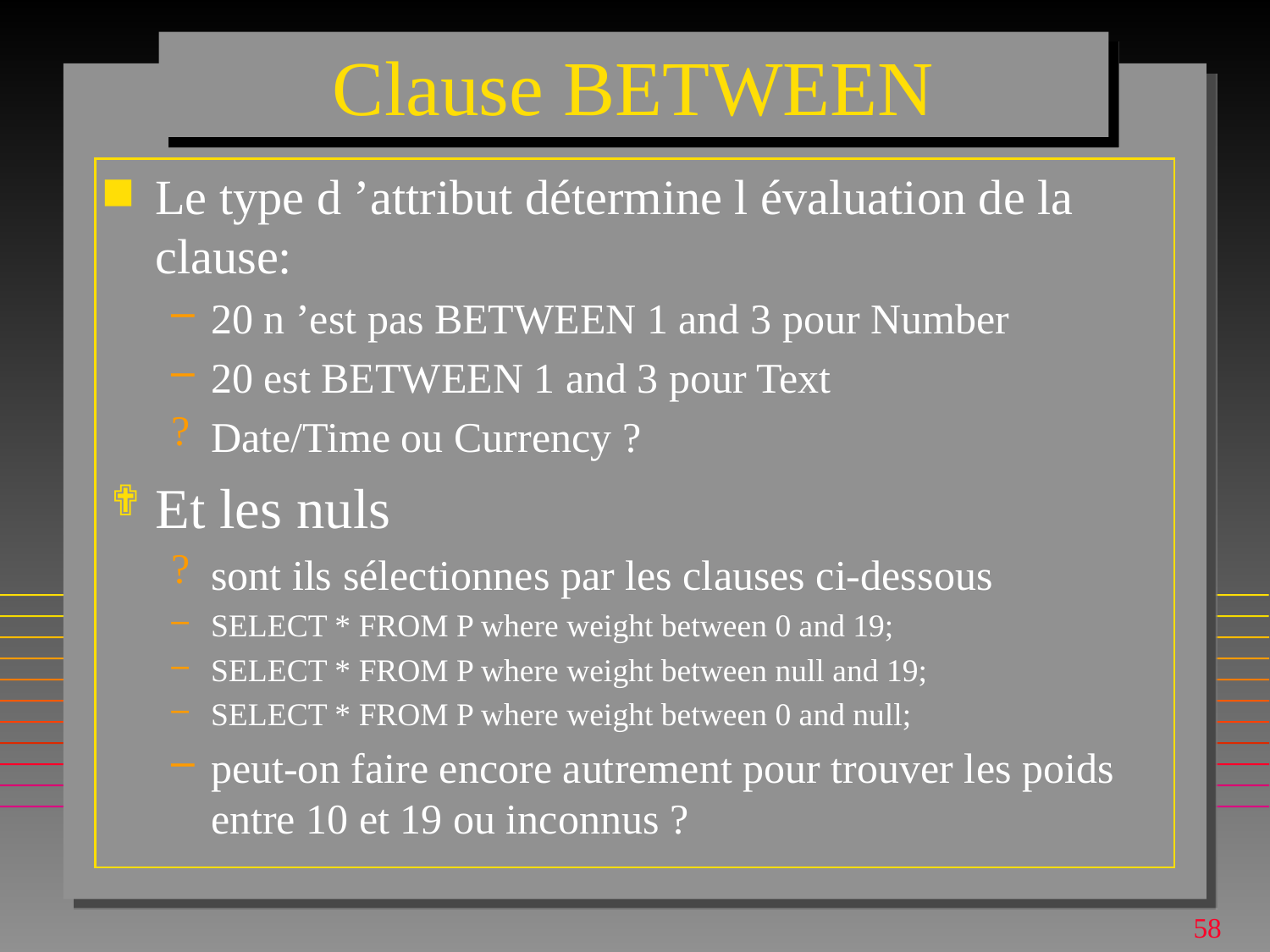

# Clause BETWEEN
Le type d ’attribut détermine l évaluation de la clause:
20 n ’est pas BETWEEN 1 and 3 pour Number
20 est BETWEEN 1 and 3 pour Text
Date/Time ou Currency ?
Et les nuls
sont ils sélectionnes par les clauses ci-dessous
SELECT * FROM P where weight between 0 and 19;
SELECT * FROM P where weight between null and 19;
SELECT * FROM P where weight between 0 and null;
peut-on faire encore autrement pour trouver les poids entre 10 et 19 ou inconnus ?